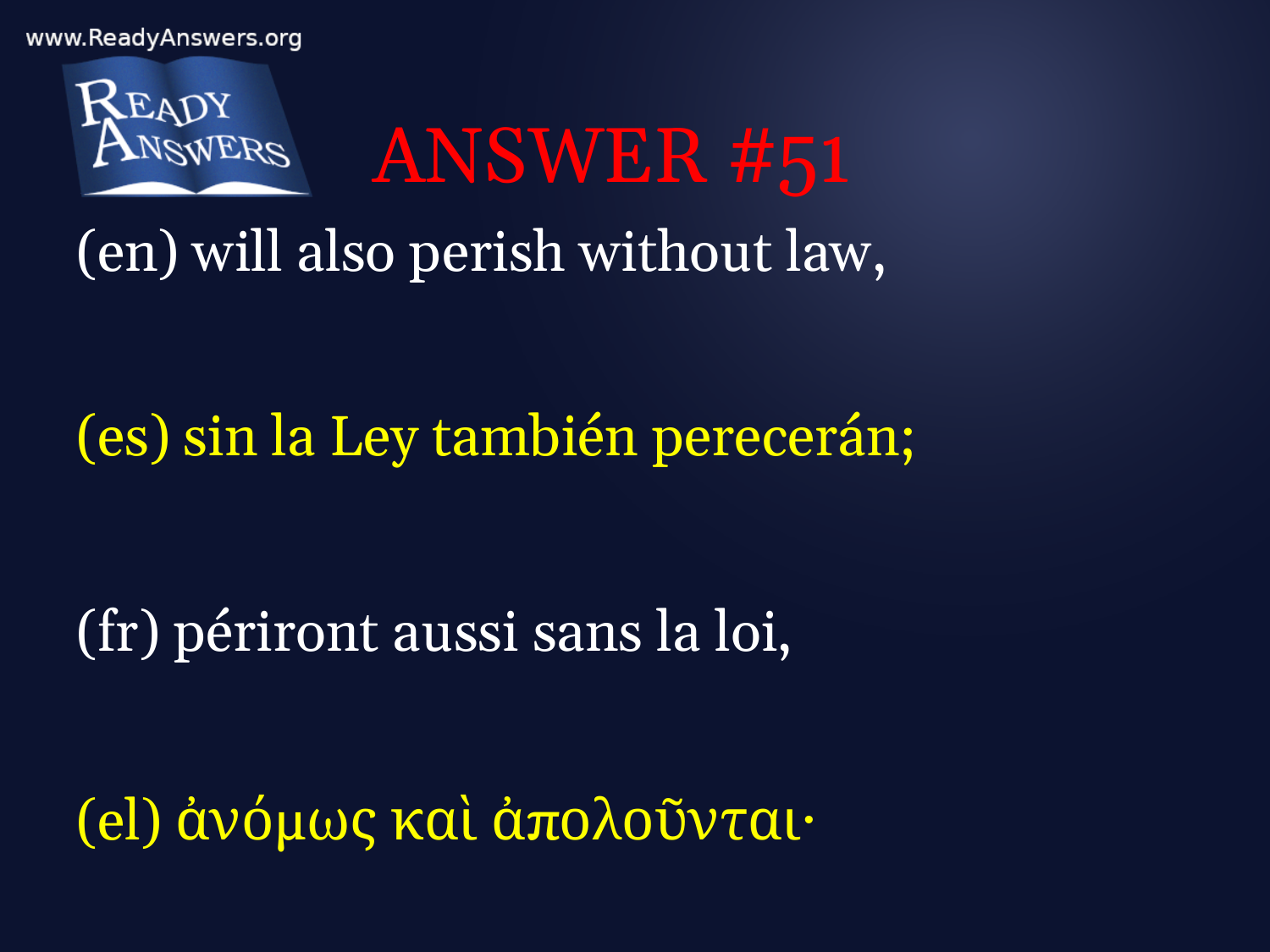

# ANSWER #51
(en) will also perish without law,
(es) sin la Ley también perecerán;
(fr) périront aussi sans la loi,
(el) ἀνόμως καὶ ἀπολοῦνται·